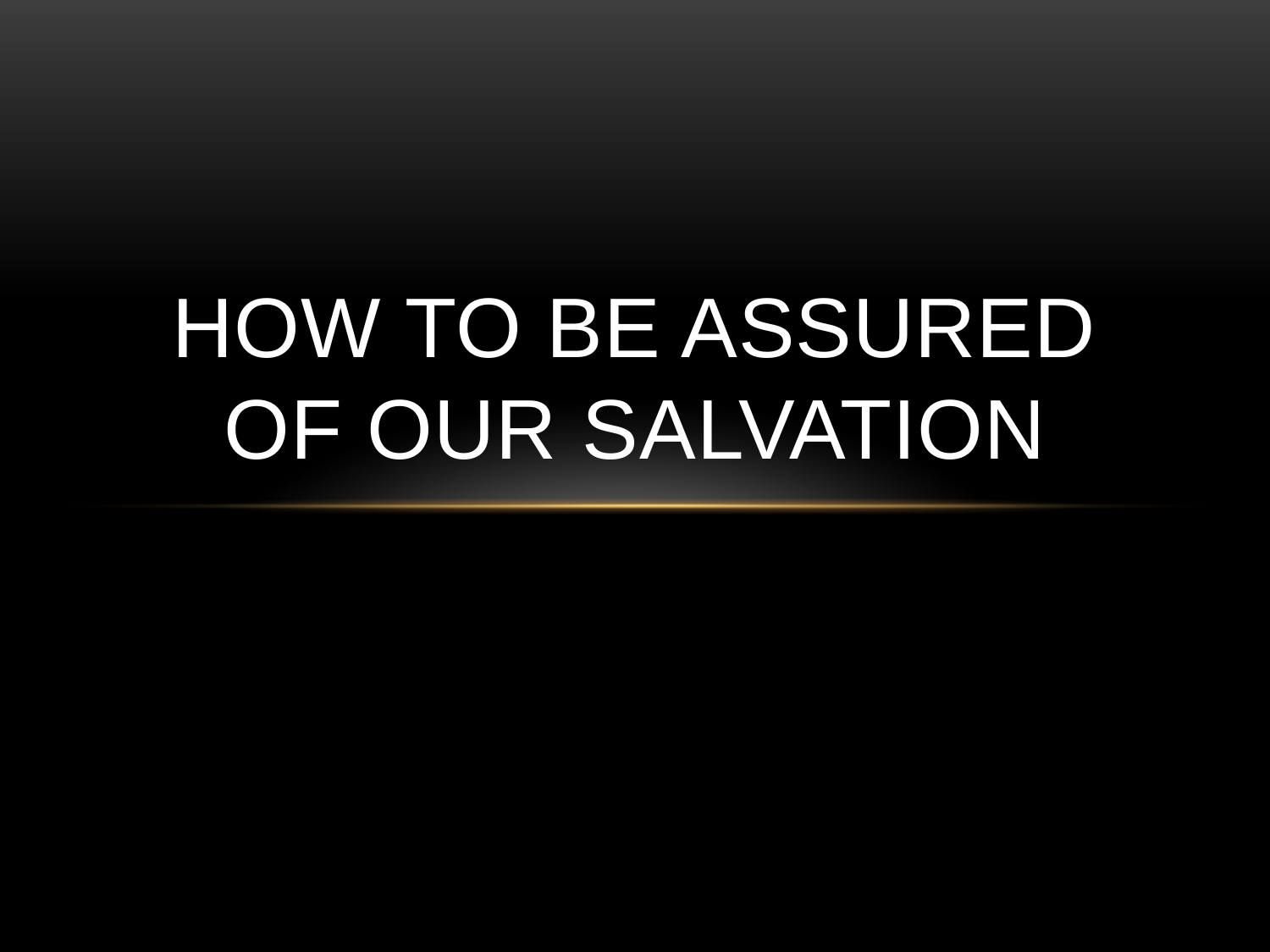

# HOW TO BE Assured of our salvation